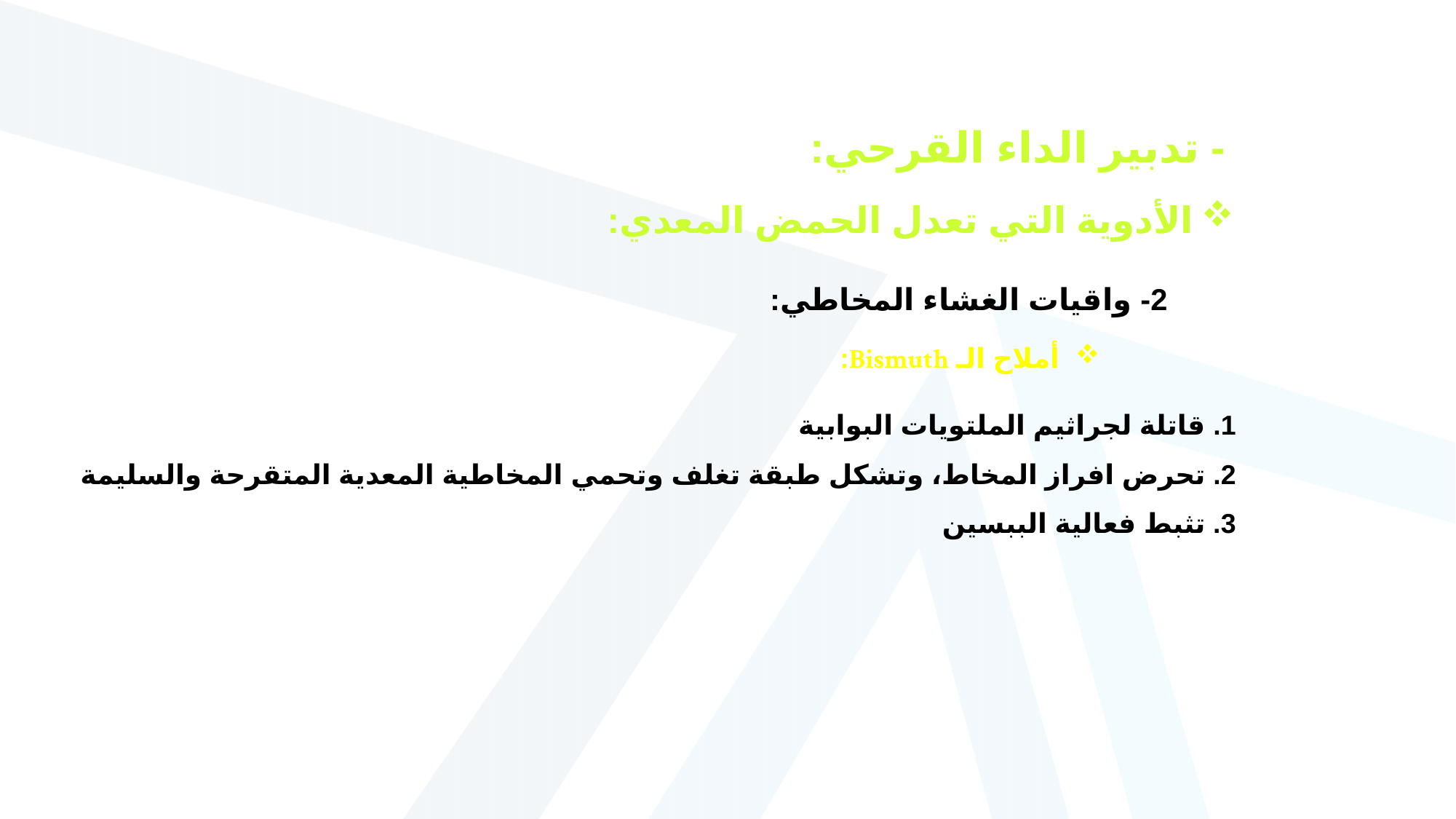

- تدبير الداء القرحي:
الأدوية التي تعدل الحمض المعدي:
2- واقيات الغشاء المخاطي:
أملاح الـ Bismuth:
1. قاتلة لجراثيم الملتويات البوابية
2. تحرض افراز المخاط، وتشكل طبقة تغلف وتحمي المخاطية المعدية المتقرحة والسليمة
3. تثبط فعالية الببسين